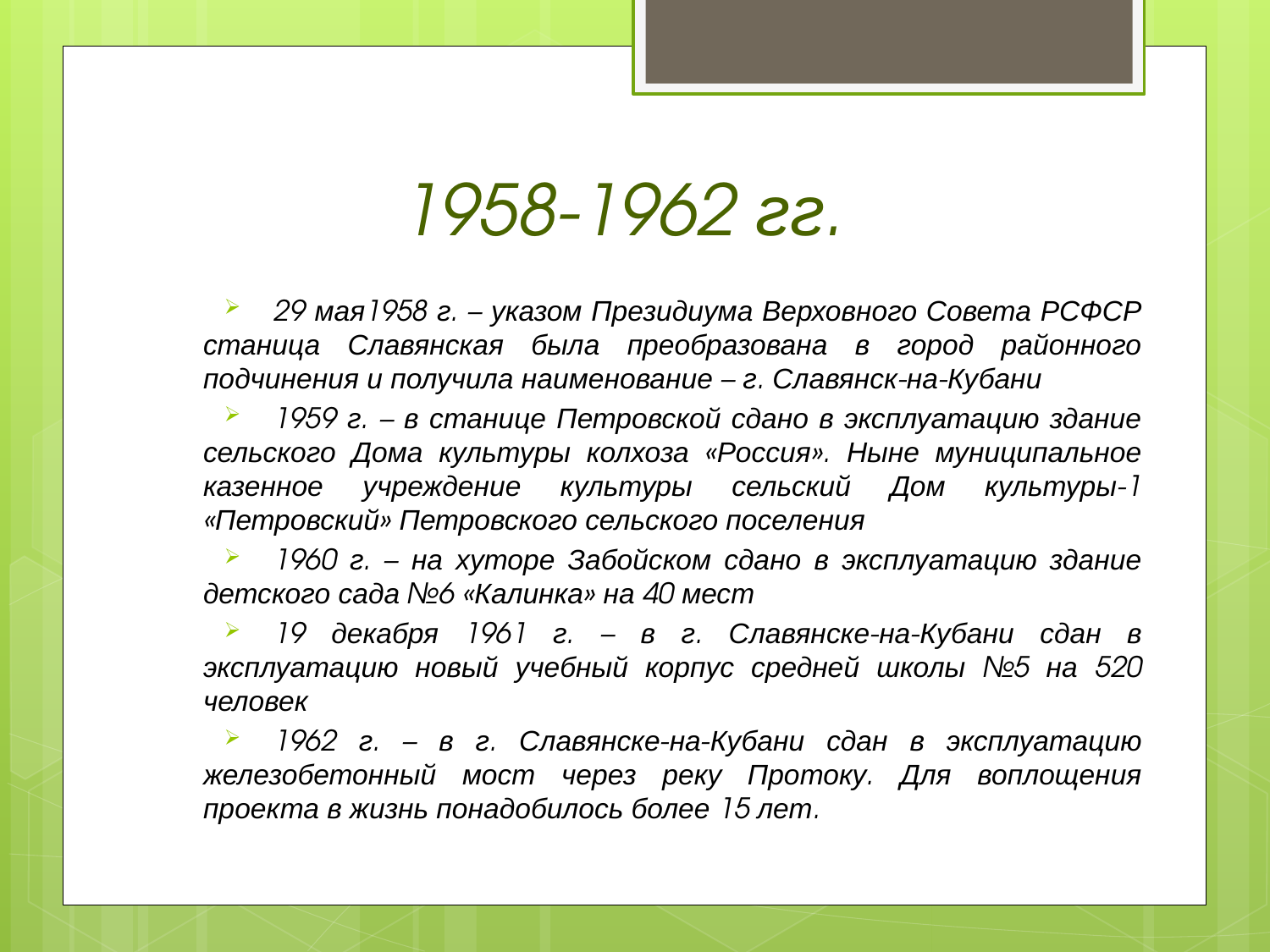

# 1958-1962 гг.
29 мая1958 г. – указом Президиума Верховного Совета РСФСР станица Славянская была преобразована в город районного подчинения и получила наименование – г. Славянск-на-Кубани
1959 г. – в станице Петровской сдано в эксплуатацию здание сельского Дома культуры колхоза «Россия». Ныне муниципальное казенное учреждение культуры сельский Дом культуры-1 «Петровский» Петровского сельского поселения
1960 г. – на хуторе Забойском сдано в эксплуатацию здание детского сада №6 «Калинка» на 40 мест
19 декабря 1961 г. – в г. Славянске-на-Кубани сдан в эксплуатацию новый учебный корпус средней школы №5 на 520 человек
1962 г. – в г. Славянске-на-Кубани сдан в эксплуатацию железобетонный мост через реку Протоку. Для воплощения проекта в жизнь понадобилось более 15 лет.